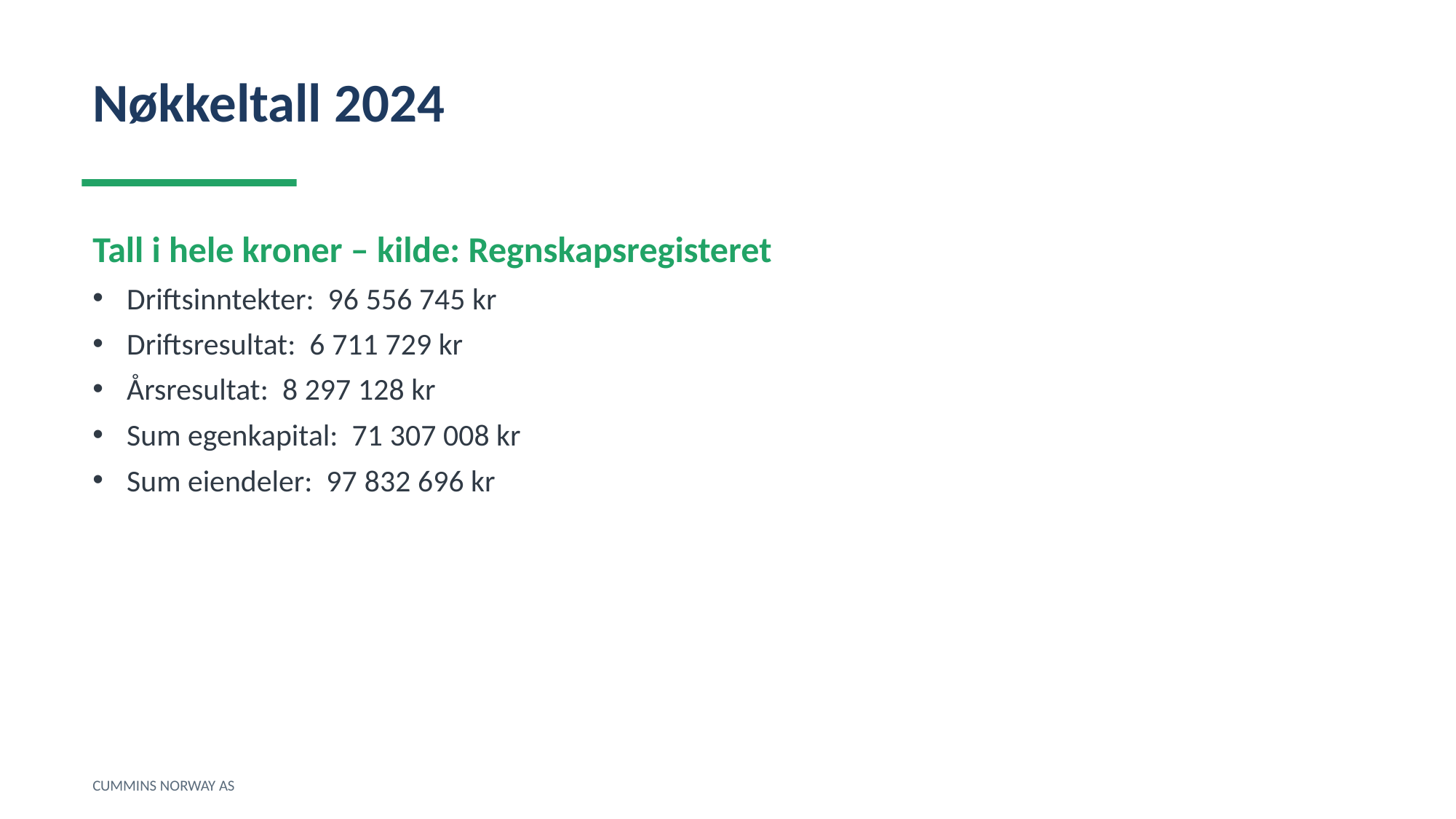

Nøkkeltall 2024

Tall i hele kroner – kilde: Regnskapsregisteret
Driftsinntekter:  96 556 745 kr
Driftsresultat:  6 711 729 kr
Årsresultat:  8 297 128 kr
Sum egenkapital:  71 307 008 kr
Sum eiendeler:  97 832 696 kr
CUMMINS NORWAY AS